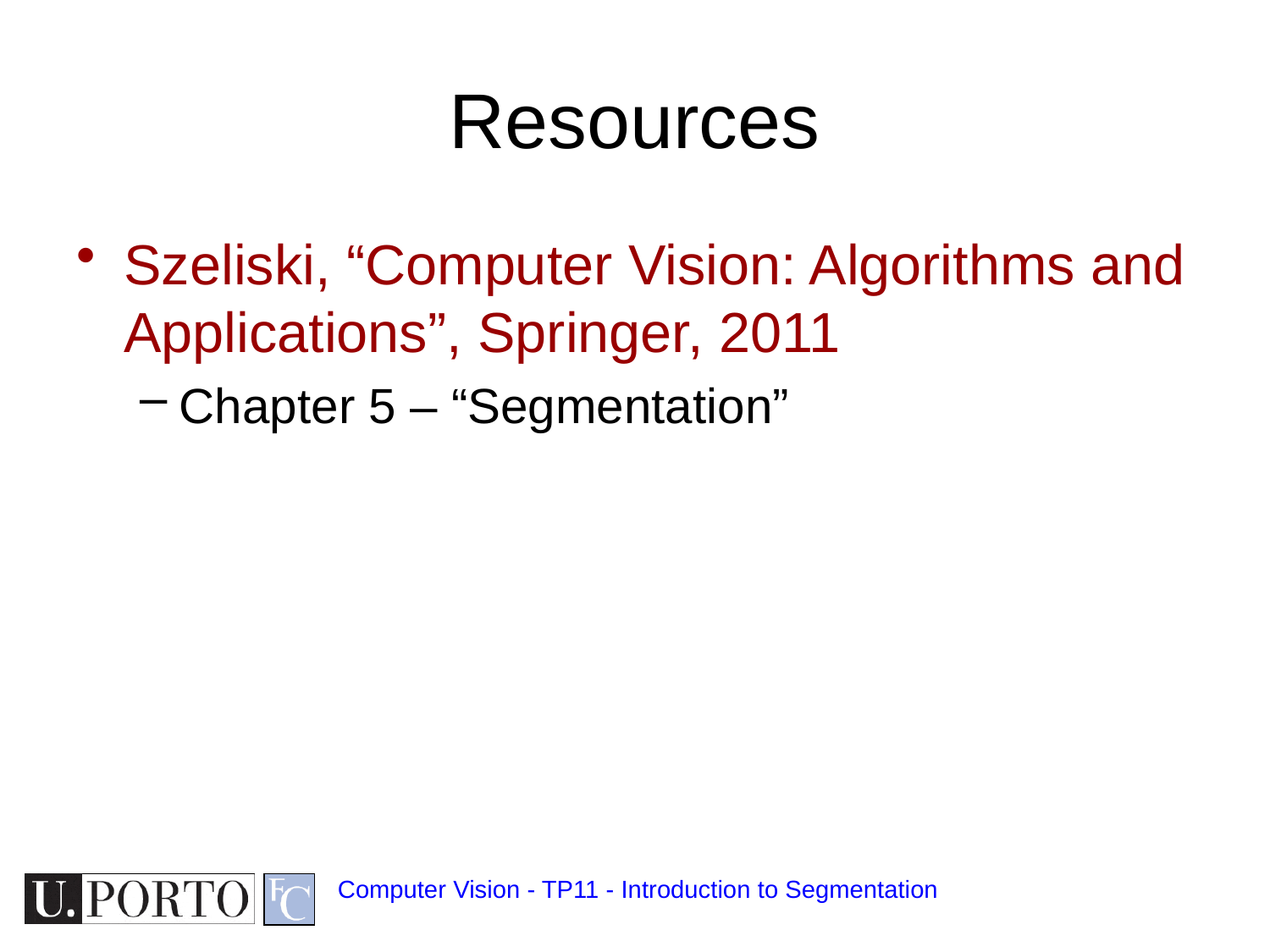

# Resources
Szeliski, “Computer Vision: Algorithms and Applications”, Springer, 2011
Chapter 5 – “Segmentation”
Computer Vision - TP11 - Introduction to Segmentation